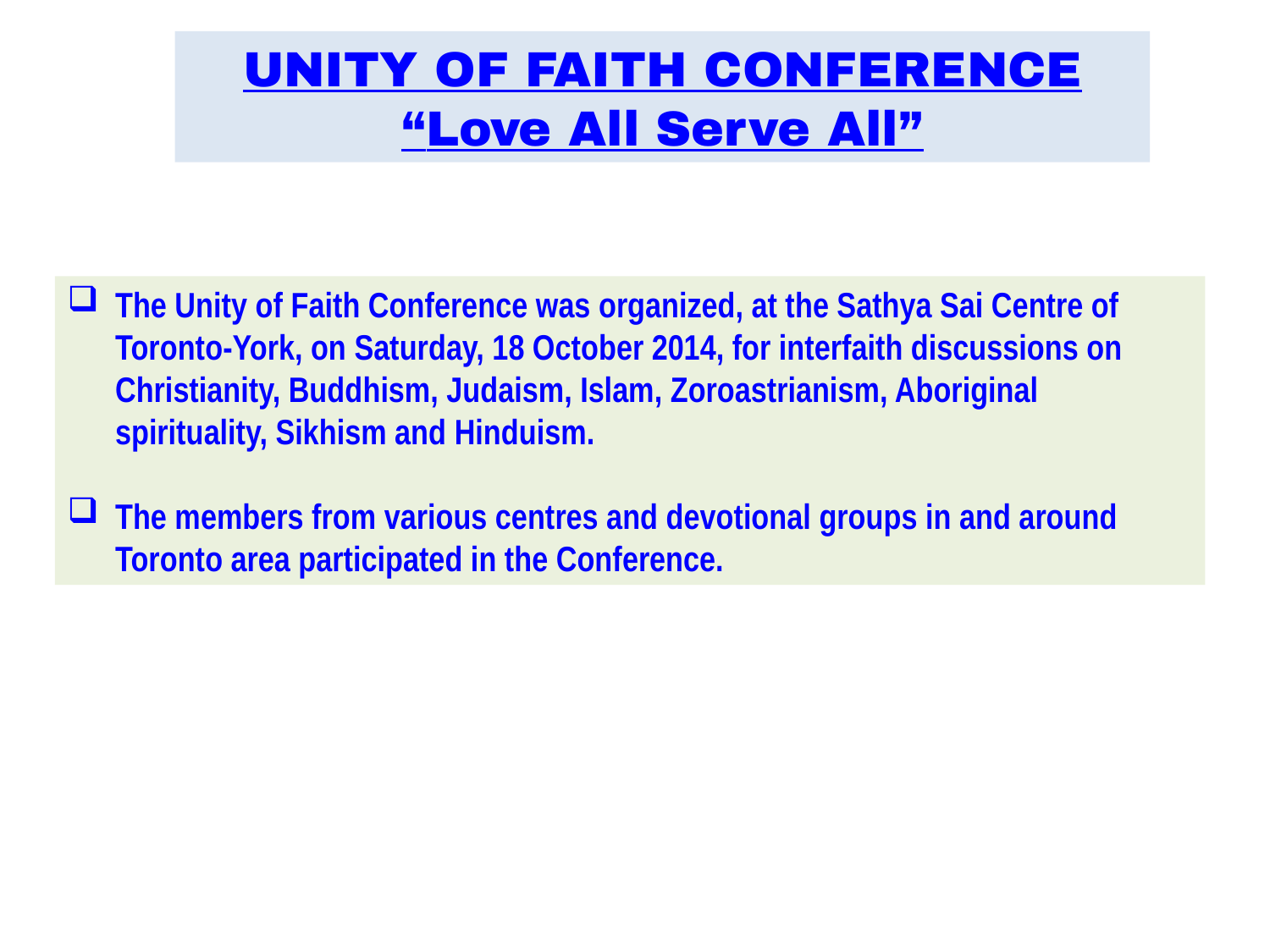

UNITY OF FAITH CONFERENCE
“Love All Serve All”
The Unity of Faith Conference was organized, at the Sathya Sai Centre of Toronto-York, on Saturday, 18 October 2014, for interfaith discussions on Christianity, Buddhism, Judaism, Islam, Zoroastrianism, Aboriginal spirituality, Sikhism and Hinduism.

The members from various centres and devotional groups in and around Toronto area participated in the Conference.